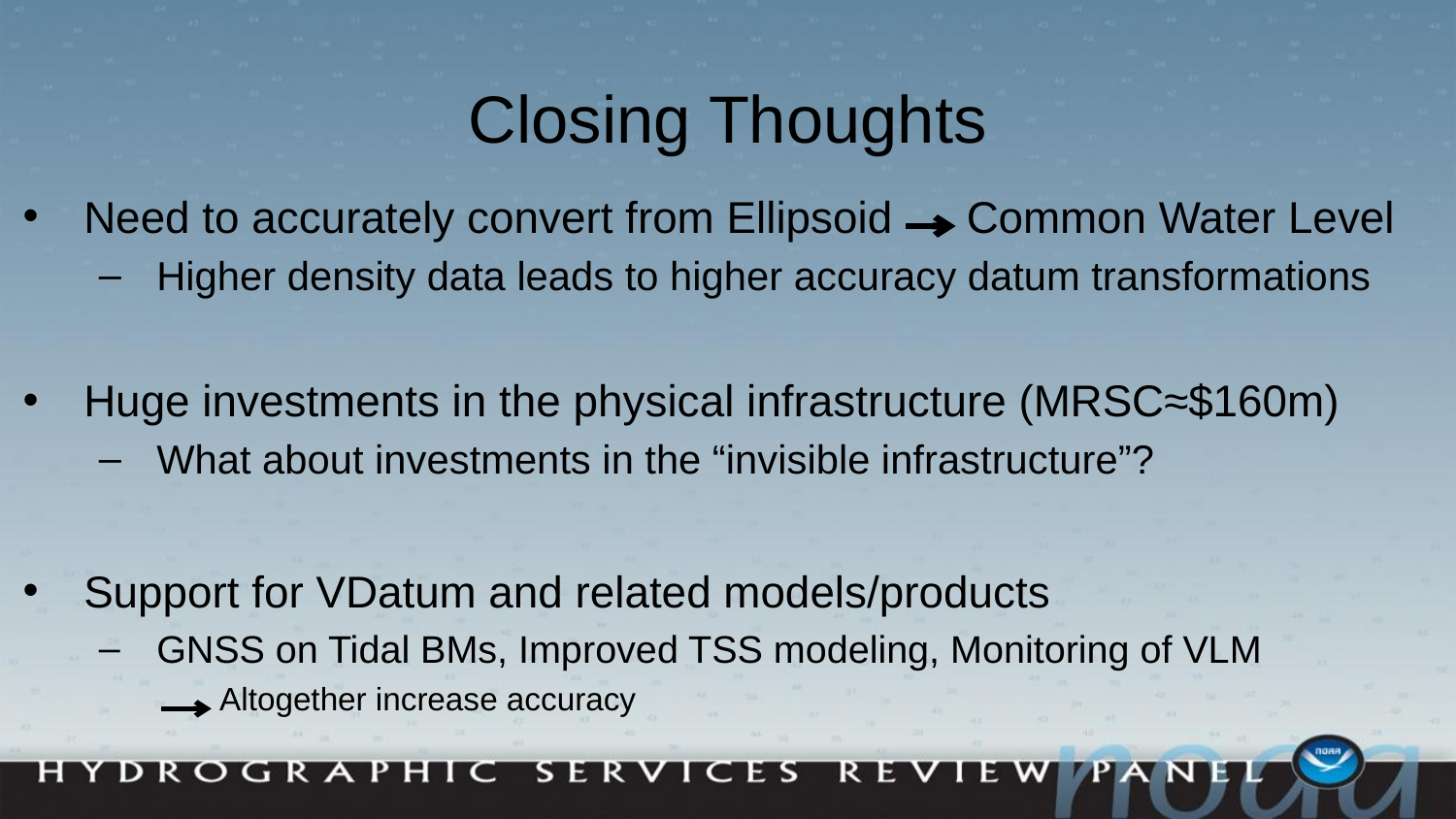

# Closing Thoughts
NOAA Blue Economy Strategic Plan 2021-2025
Goal 1 - Advance NOAA Contributions to Marine Transportation
Objective 1.2 - Optimize the safety and utility of the nation’s marine highway infrastructure
Need to accurately convert from Ellipsoid      Common Water Level
Higher density data leads to higher accuracy datum transformations

Huge investments in the physical infrastructure (MRSC≈$160m)
What about investments in the “invisible infrastructure”?

Support for VDatum and related models/products
GNSS on Tidal BMs, Improved TSS modeling, Monitoring of VLM
     Altogether increase accuracy